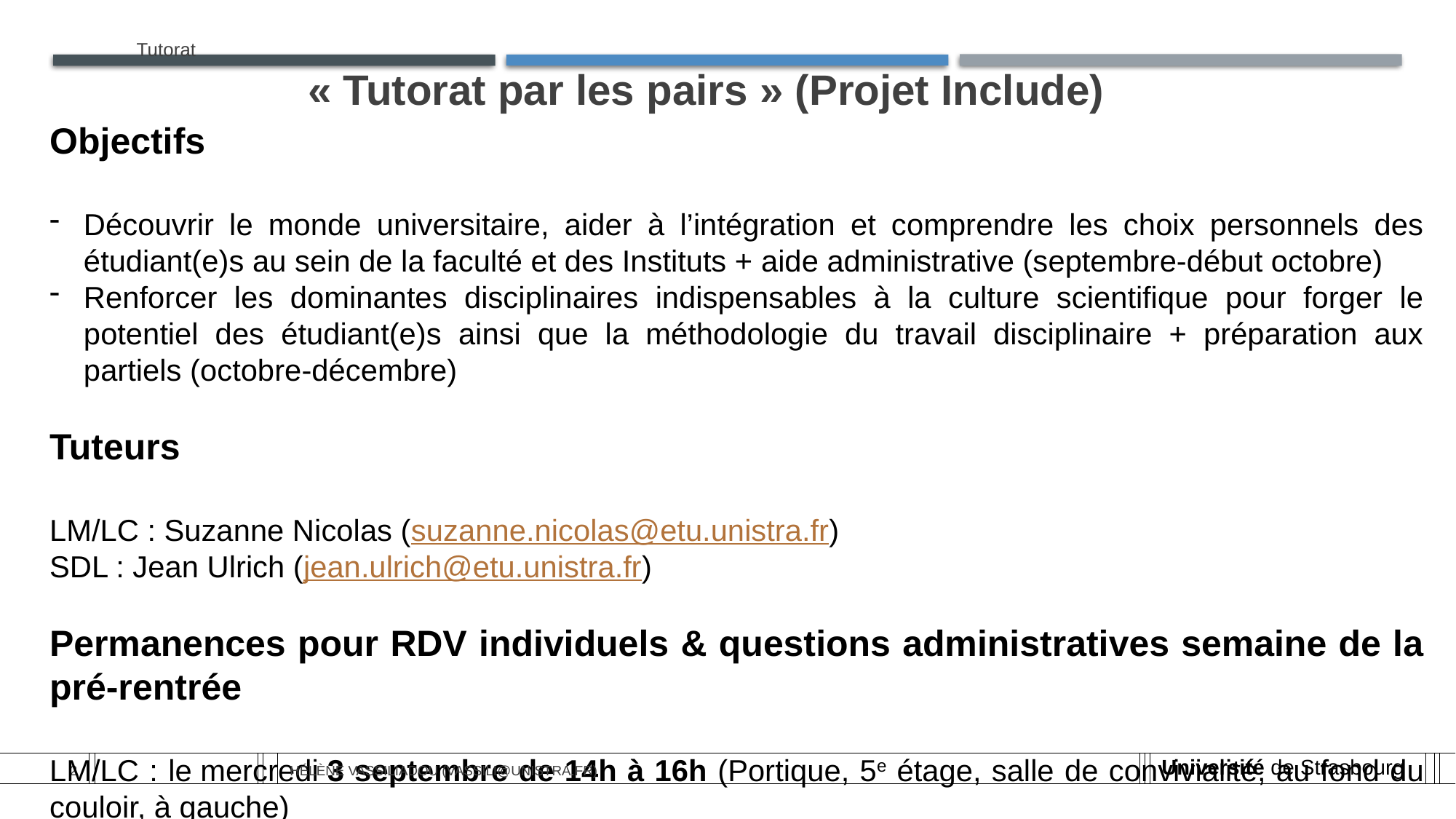

Tutorat

« Tutorat par les pairs » (Projet Include)
Objectifs

Découvrir le monde universitaire, aider à l’intégration et comprendre les choix personnels des étudiant(e)s au sein de la faculté et des Instituts + aide administrative (septembre-début octobre)
Renforcer les dominantes disciplinaires indispensables à la culture scientifique pour forger le potentiel des étudiant(e)s ainsi que la méthodologie du travail disciplinaire + préparation aux partiels (octobre-décembre)

Tuteurs

LM/LC : Suzanne Nicolas (suzanne.nicolas@etu.unistra.fr)
SDL : Jean Ulrich (jean.ulrich@etu.unistra.fr)

Permanences pour RDV individuels & questions administratives semaine de la pré-rentrée

LM/LC : le mercredi 3 septembre de 14h à 16h (Portique, 5e étage, salle de convivialité, au fond du couloir, à gauche)
SDL : le mercredi 3 septembre de 10h à 12h (Portique, 5e étage, salle de convivialité, au fond du couloir, à gauche)
2
Hélène Vassiliadou (vassili@unistra.fr)